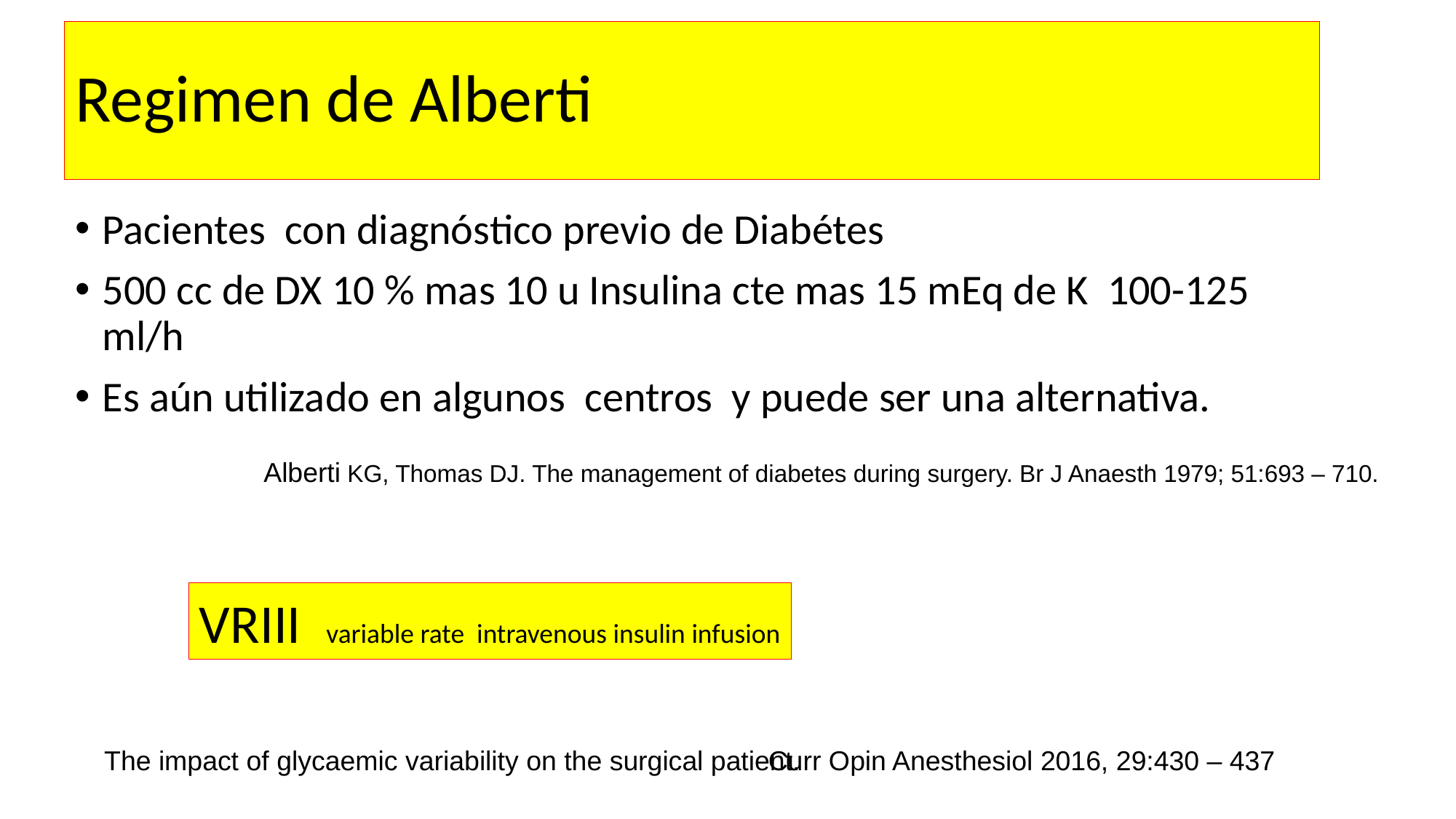

# Regimen de Alberti
Pacientes  con diagnóstico previo de Diabétes
500 cc de DX 10 % mas 10 u Insulina cte mas 15 mEq de K  100-125 ml/h
Es aún utilizado en algunos  centros  y puede ser una alternativa.
Alberti KG, Thomas DJ. The management of diabetes during surgery. Br J Anaesth 1979; 51:693 – 710.
VRIII   variable rate  intravenous insulin infusion
The impact of glycaemic variability on the surgical patient.
Curr Opin Anesthesiol 2016, 29:430 – 437